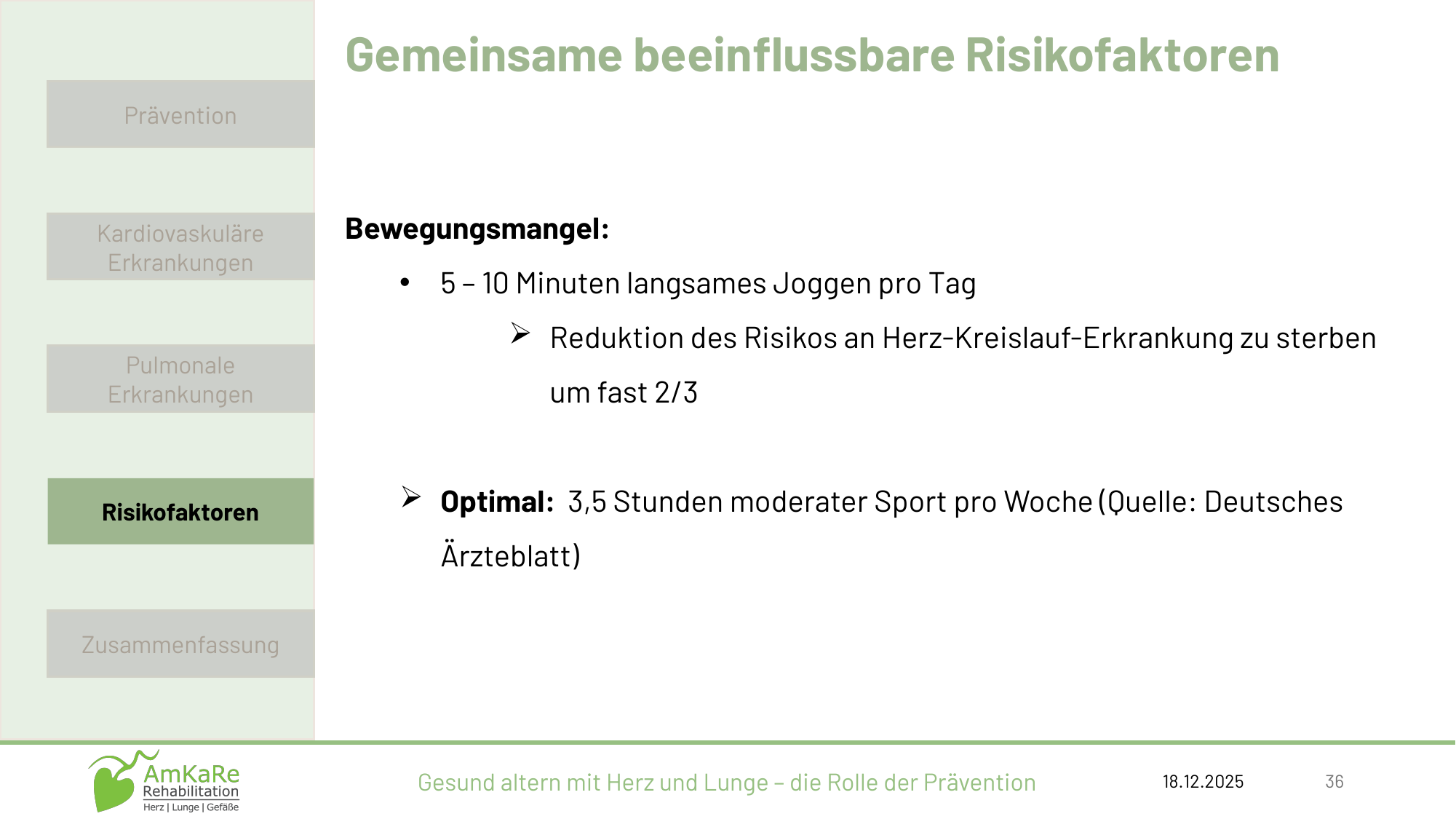

Gemeinsame beeinflussbare Risikofaktoren

Bewegungsmangel:
5 – 10 Minuten langsames Joggen pro Tag
Reduktion des Risikos an Herz-Kreislauf-Erkrankung zu sterben um fast 2/3

Optimal:  3,5 Stunden moderater Sport pro Woche (Quelle: Deutsches Ärzteblatt)
Prävention
Kardiovaskuläre Erkrankungen
Pulmonale Erkrankungen
Risikofaktoren
Zusammenfassung
18.12.2025
36